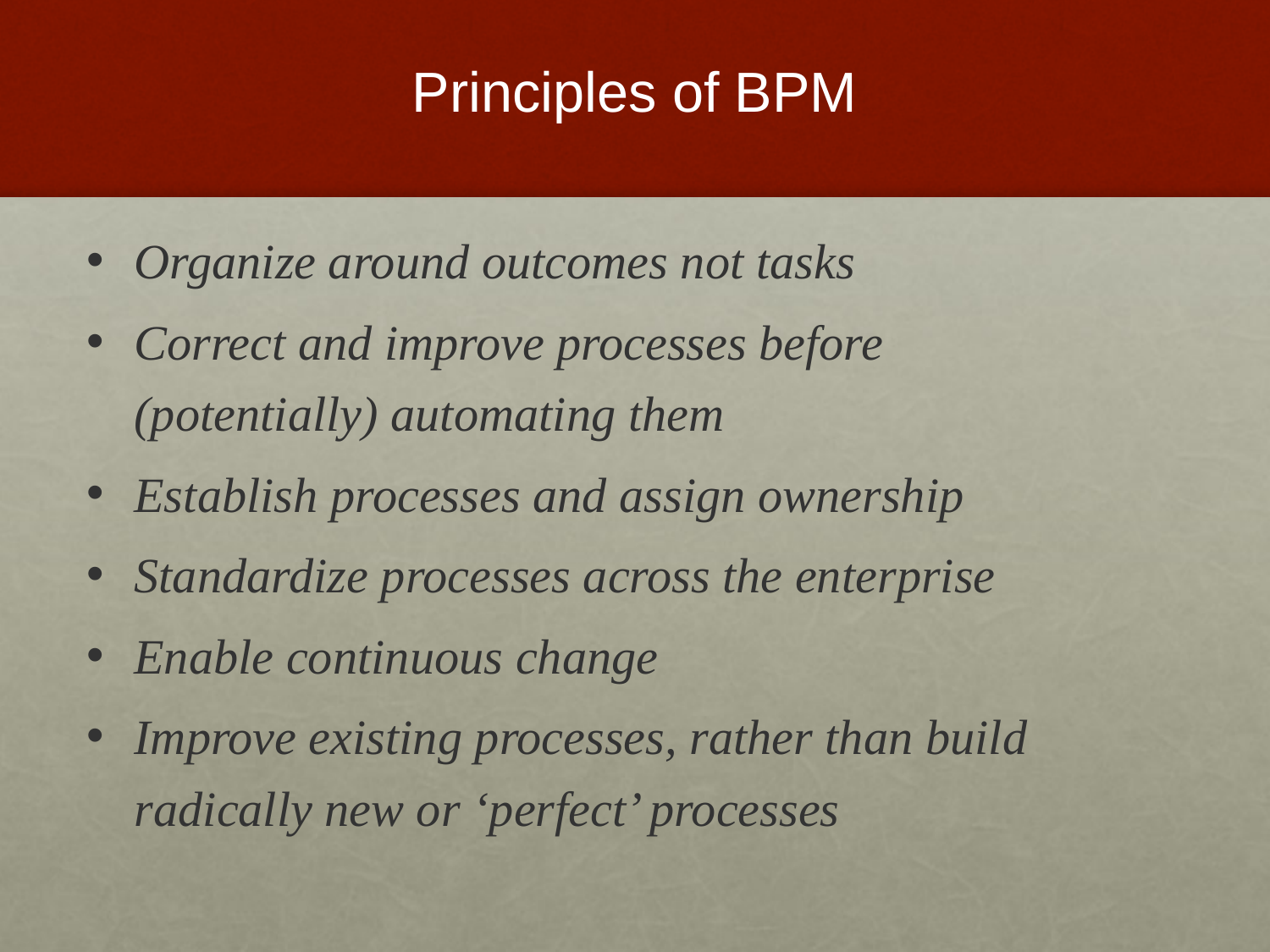

# Principles of BPM
Organize around outcomes not tasks
Correct and improve processes before (potentially) automating them
Establish processes and assign ownership
Standardize processes across the enterprise
Enable continuous change
Improve existing processes, rather than build radically new or ‘perfect’ processes